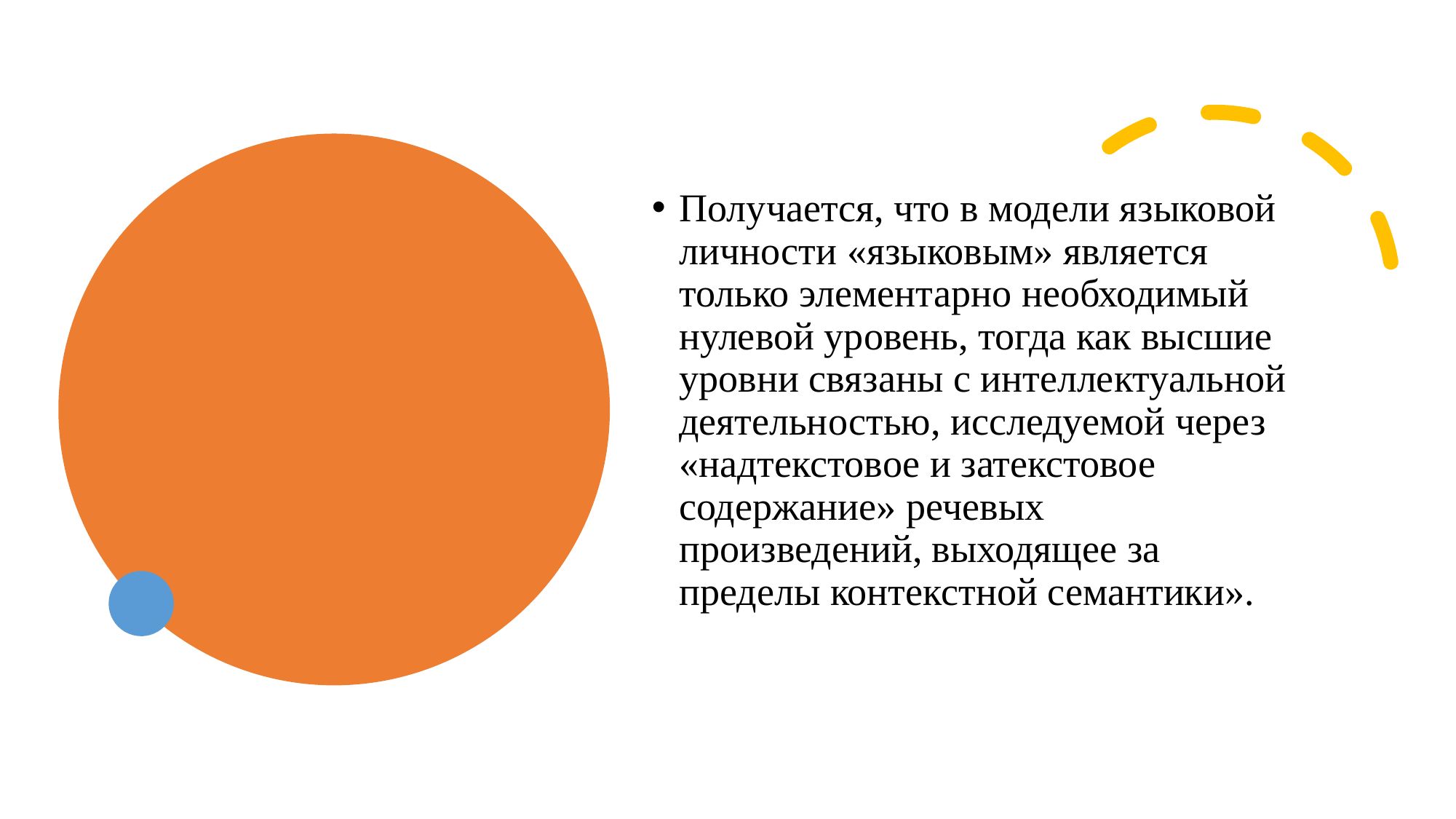

Получается, что в модели языковой личности «языковым» является только элементарно необходимый нулевой уровень, тогда как высшие уровни связаны с интеллектуальной деятельностью, исследуемой через «надтекстовое и затекстовое содержание» речевых произведений, выходящее за пределы контекстной семантики».